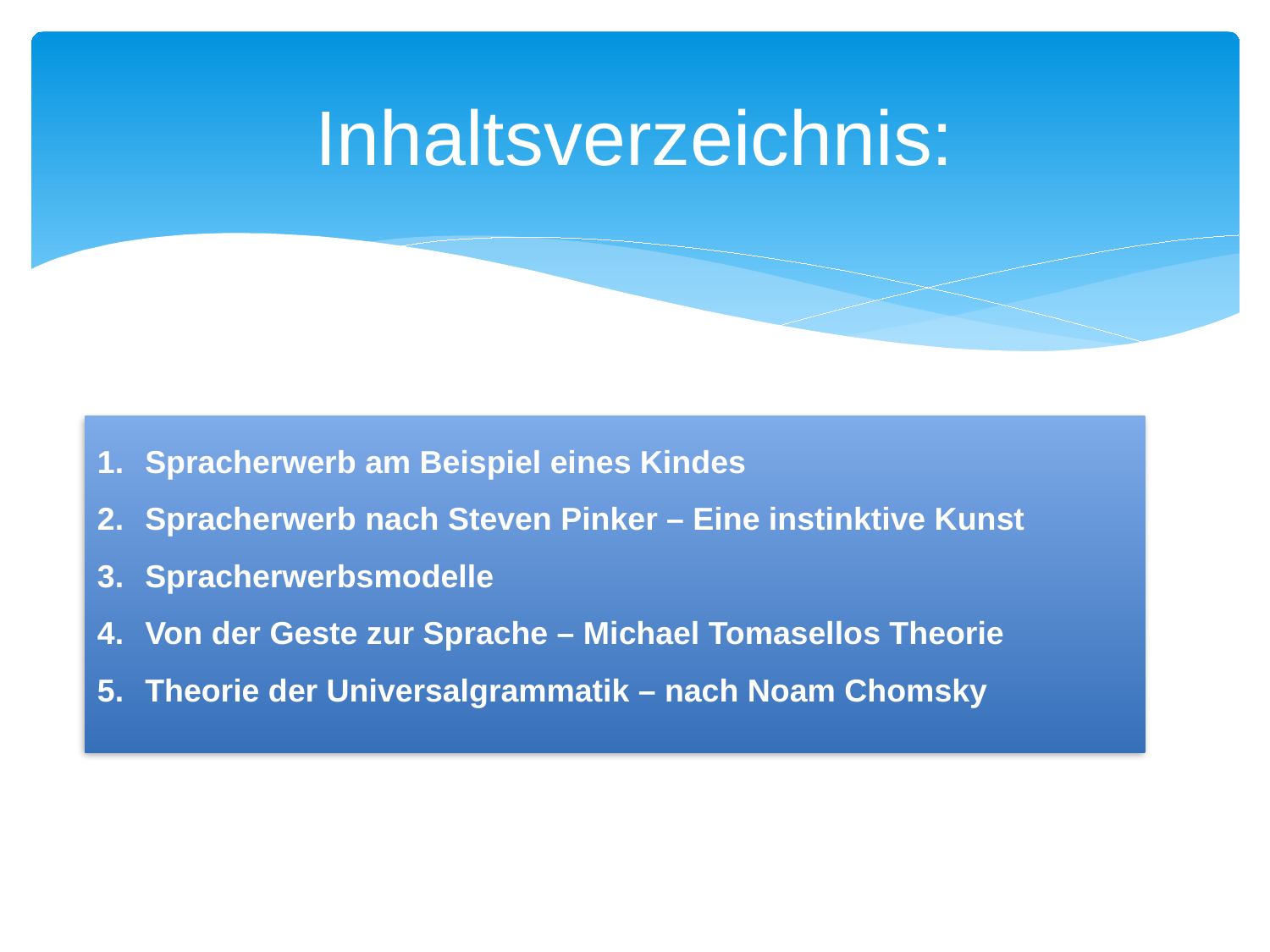

# Inhaltsverzeichnis:
Spracherwerb am Beispiel eines Kindes
Spracherwerb nach Steven Pinker – Eine instinktive Kunst
Spracherwerbsmodelle
Von der Geste zur Sprache – Michael Tomasellos Theorie
Theorie der Universalgrammatik – nach Noam Chomsky